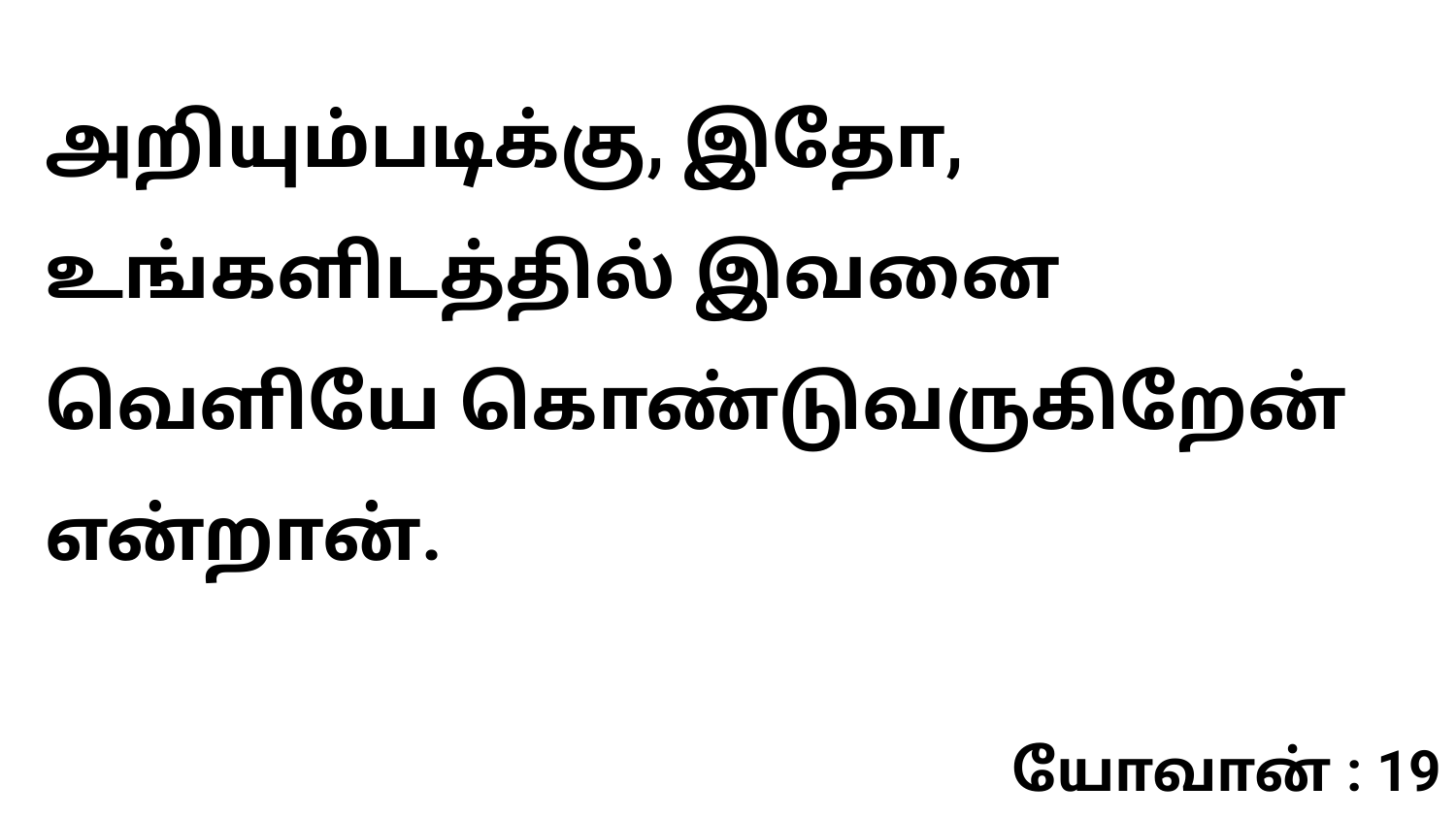

அறியும்படிக்கு, இதோ, உங்களிடத்தில் இவனை வெளியே கொண்டுவருகிறேன் என்றான்.
யோவான் : 19